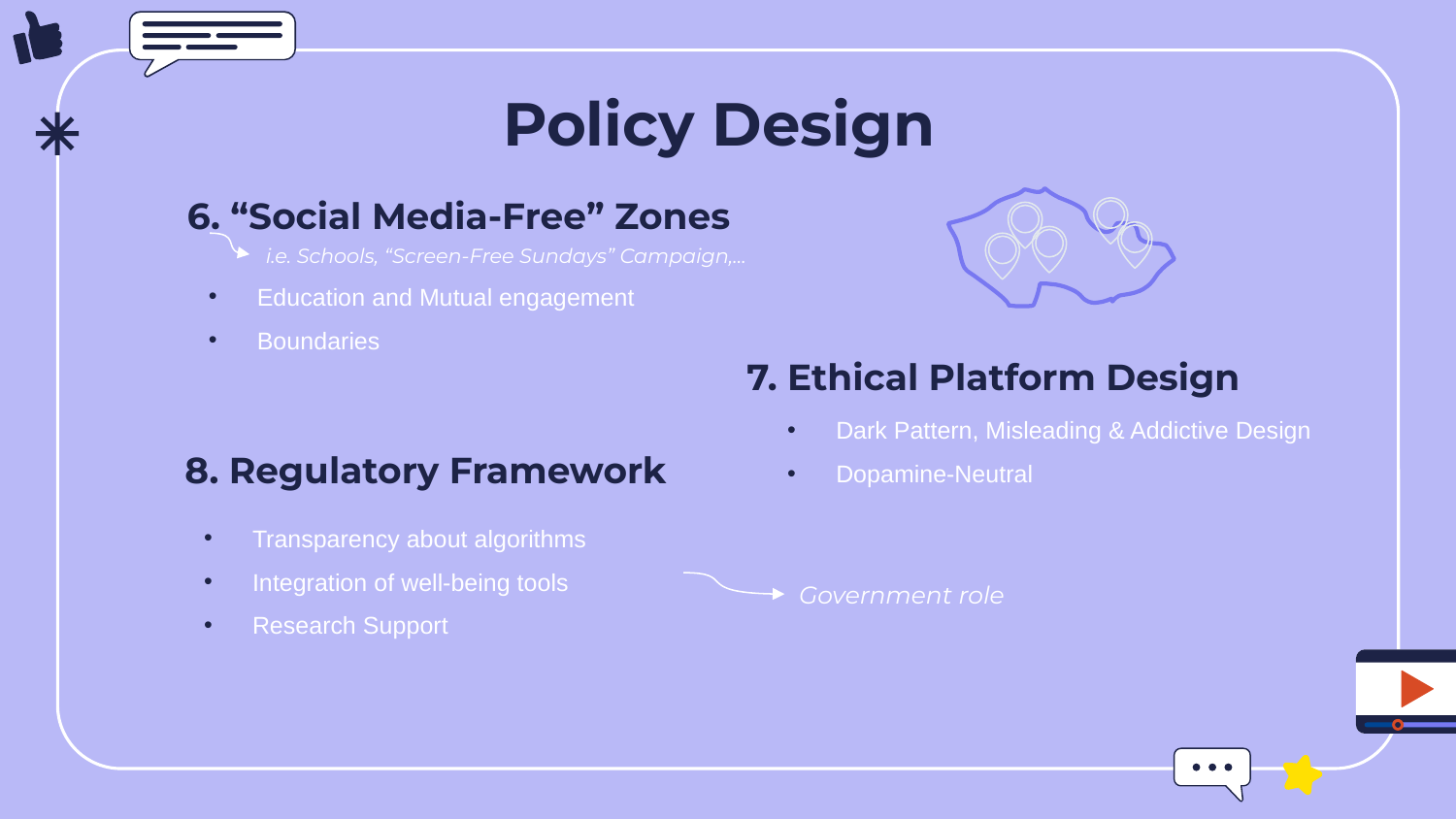

# Policy Design
6. “Social Media-Free” Zones

i.e. Schools, “Screen-Free Sundays” Campaign,…
Education and Mutual engagement
Boundaries
7. Ethical Platform Design
Dark Pattern, Misleading & Addictive Design
Dopamine-Neutral
8. Regulatory Framework
Transparency about algorithms
Integration of well-being tools
Research Support
Government role